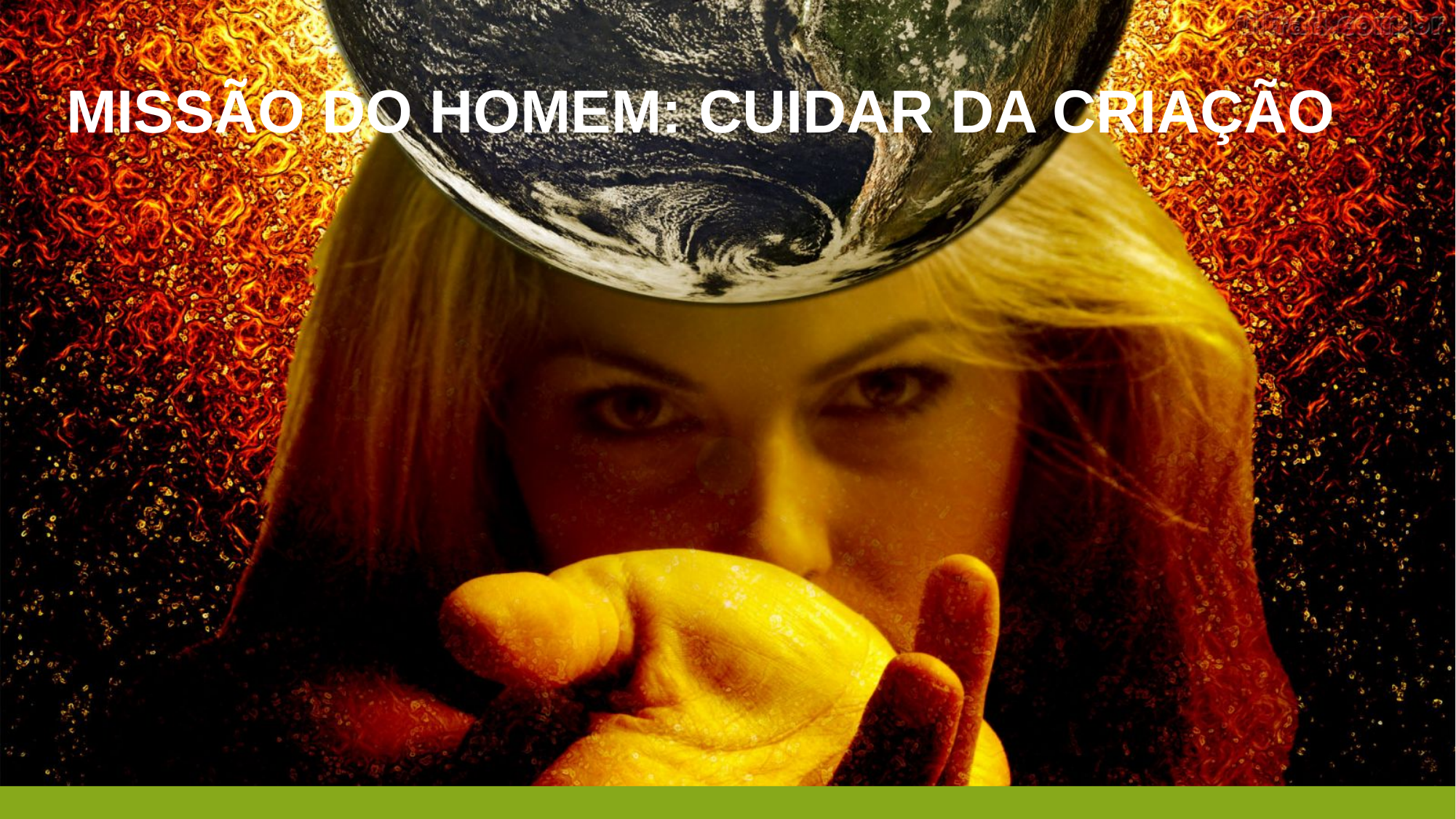

# MISSÃO do homem: CUIDAR DA CRIAÇÃO